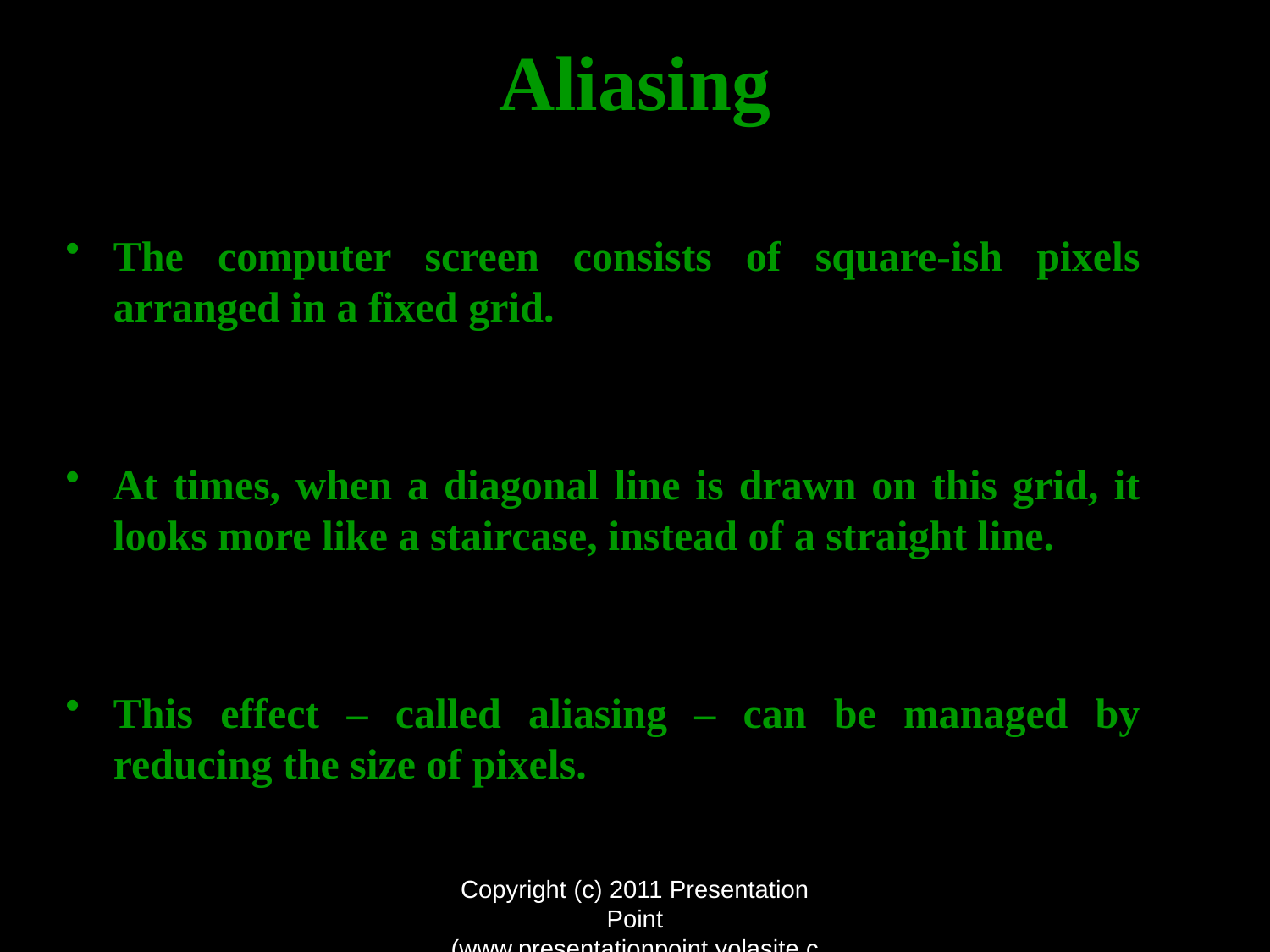

# Aliasing
The computer screen consists of square-ish pixels arranged in a fixed grid.

At times, when a diagonal line is drawn on this grid, it looks more like a staircase, instead of a straight line.

This effect – called aliasing – can be managed by reducing the size of pixels.
Copyright (c) 2011 Presentation Point (www.presentationpoint.yolasite.com)